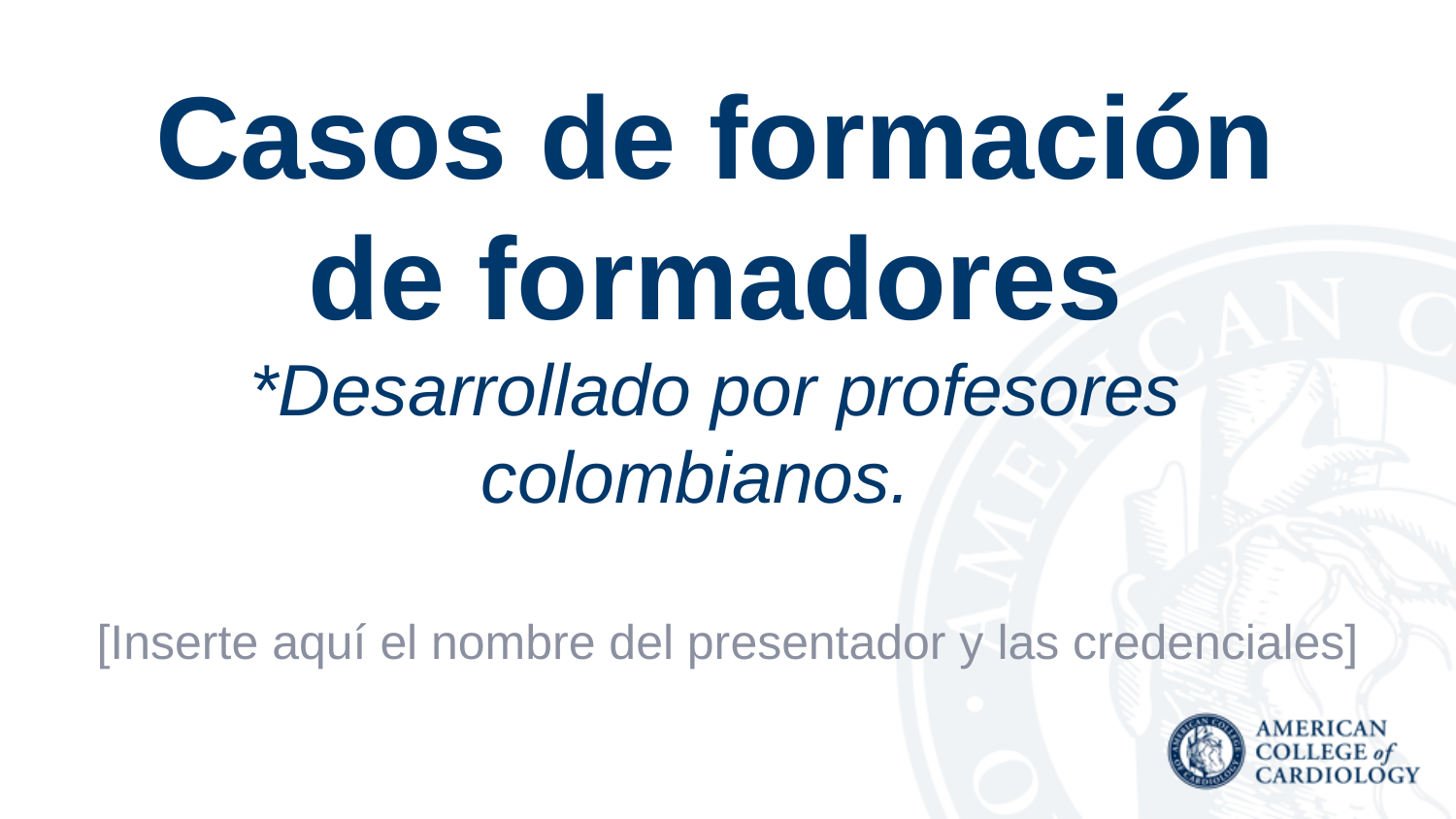

Casos de formación de formadores
*Desarrollado por profesores colombianos.
[Inserte aquí el nombre del presentador y las credenciales]